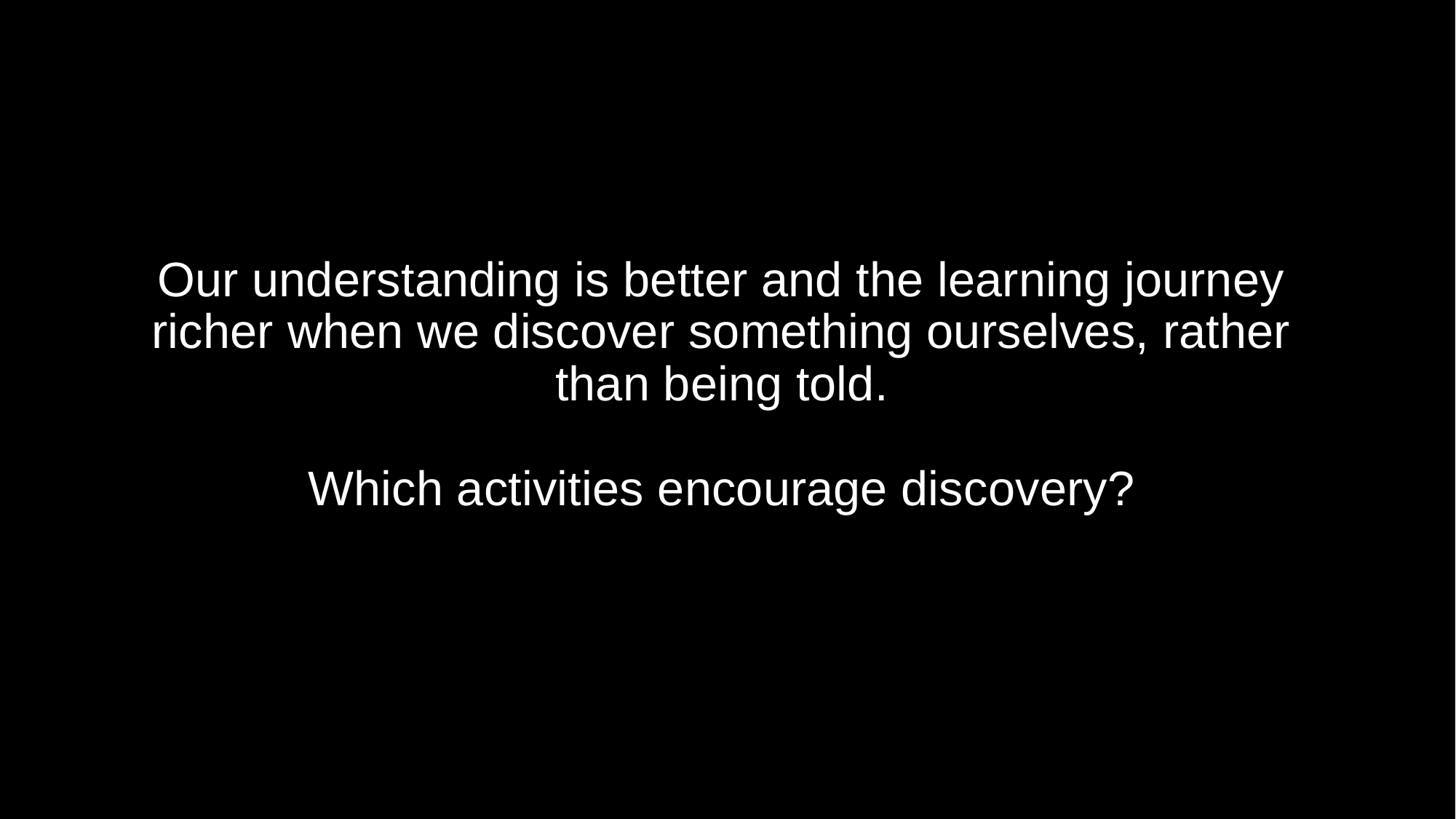

# Our understanding is better and the learning journey richer when we discover something ourselves, rather than being told. Which activities encourage discovery?